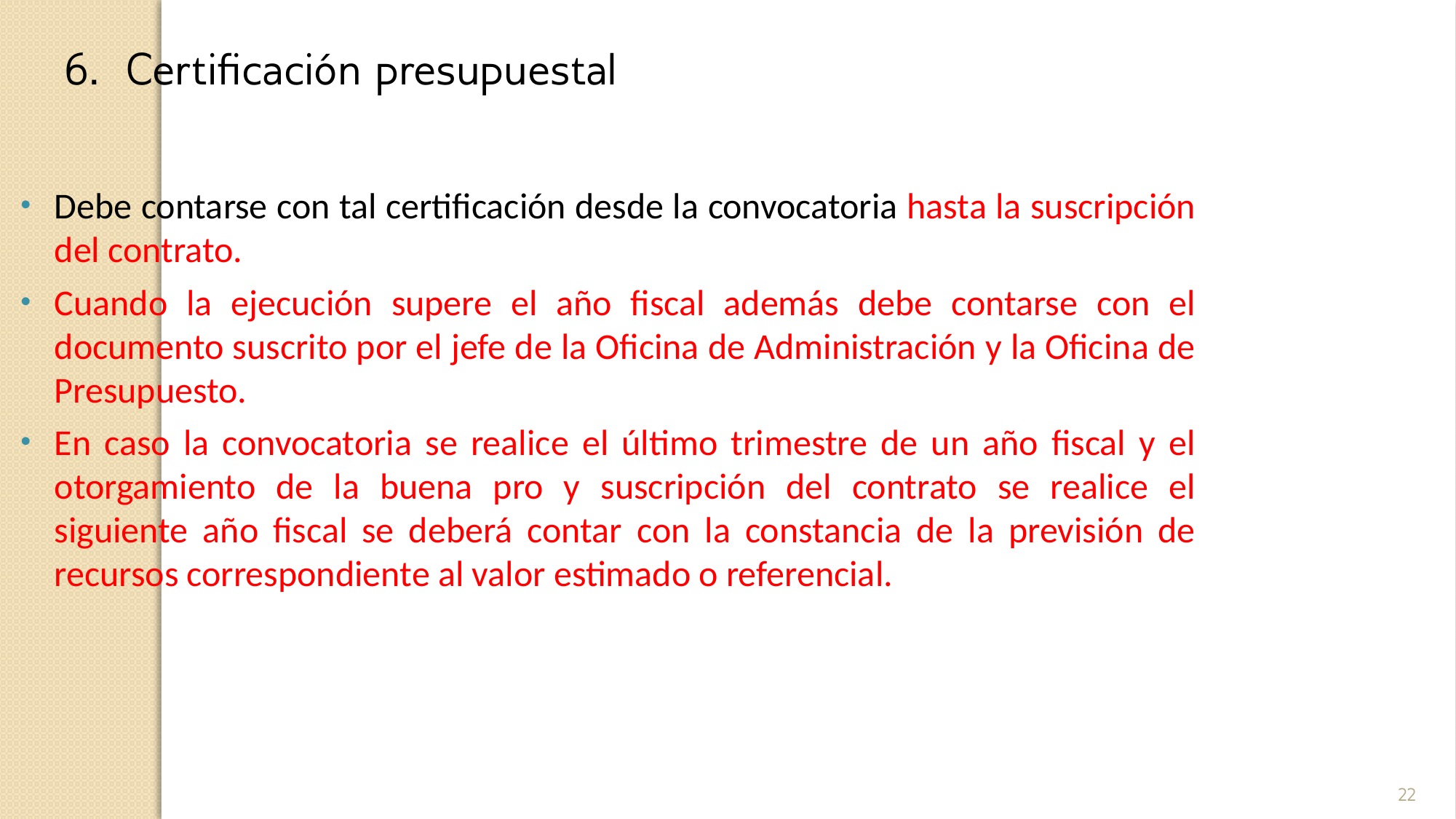

Certificación presupuestal
Debe contarse con tal certificación desde la convocatoria hasta la suscripción del contrato.
Cuando la ejecución supere el año fiscal además debe contarse con el documento suscrito por el jefe de la Oficina de Administración y la Oficina de Presupuesto.
En caso la convocatoria se realice el último trimestre de un año fiscal y el otorgamiento de la buena pro y suscripción del contrato se realice el siguiente año fiscal se deberá contar con la constancia de la previsión de recursos correspondiente al valor estimado o referencial.

22